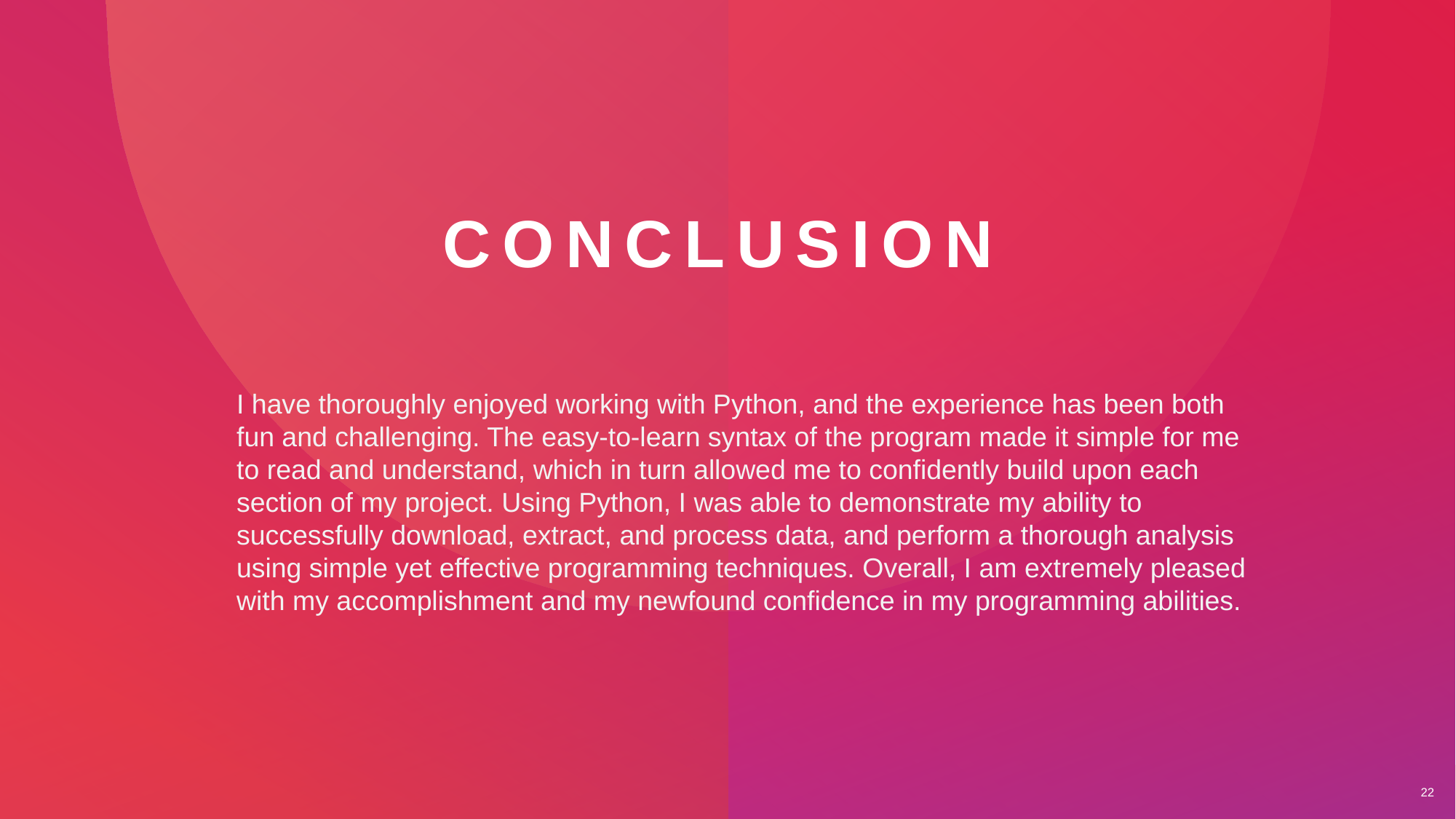

# conclusion
I have thoroughly enjoyed working with Python, and the experience has been both fun and challenging. The easy-to-learn syntax of the program made it simple for me to read and understand, which in turn allowed me to confidently build upon each section of my project. Using Python, I was able to demonstrate my ability to successfully download, extract, and process data, and perform a thorough analysis using simple yet effective programming techniques. Overall, I am extremely pleased with my accomplishment and my newfound confidence in my programming abilities.

22